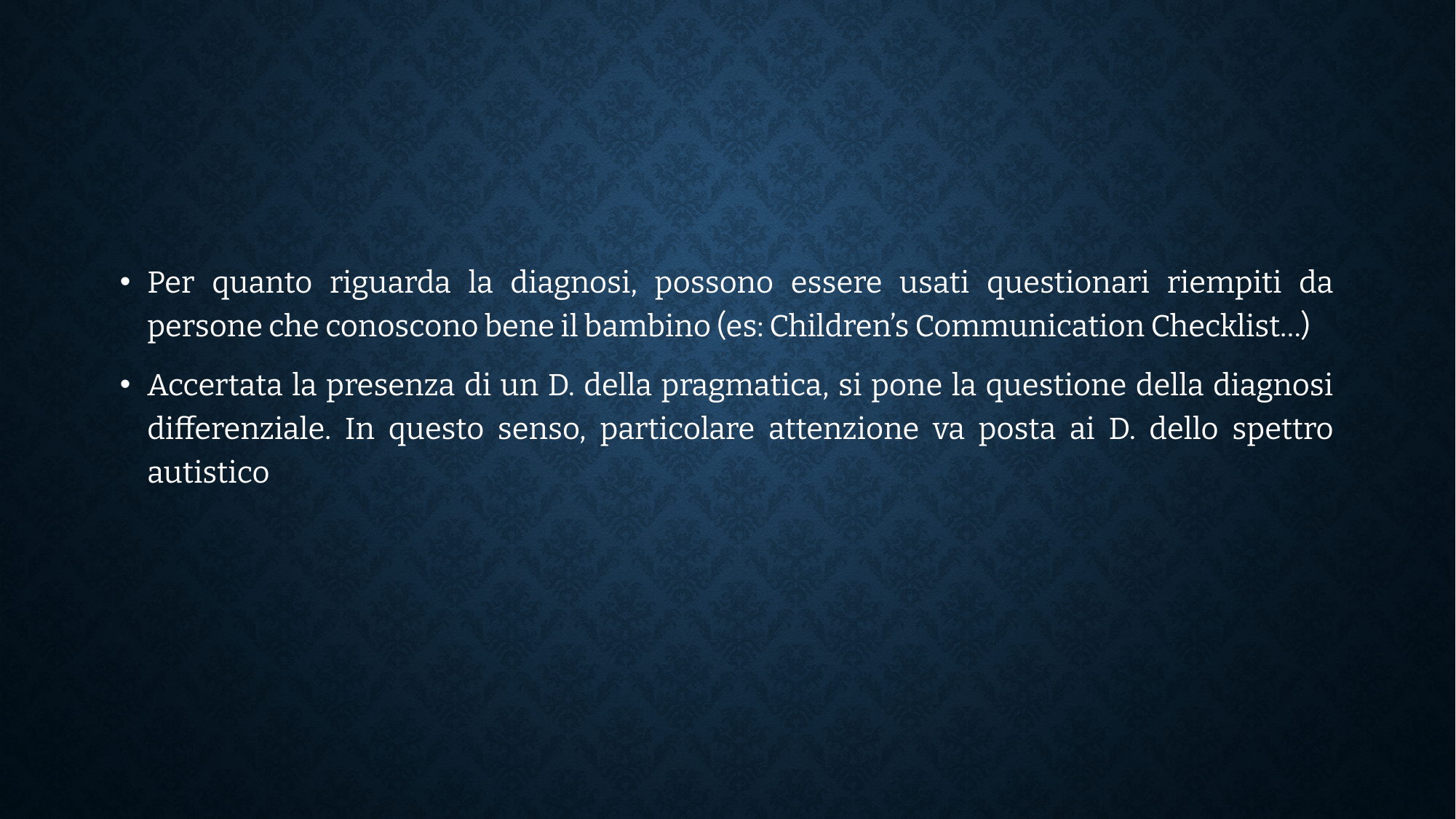

#
Per quanto riguarda la diagnosi, possono essere usati questionari riempiti da persone che conoscono bene il bambino (es: Children’s Communication Checklist…)
Accertata la presenza di un D. della pragmatica, si pone la questione della diagnosi differenziale. In questo senso, particolare attenzione va posta ai D. dello spettro autistico